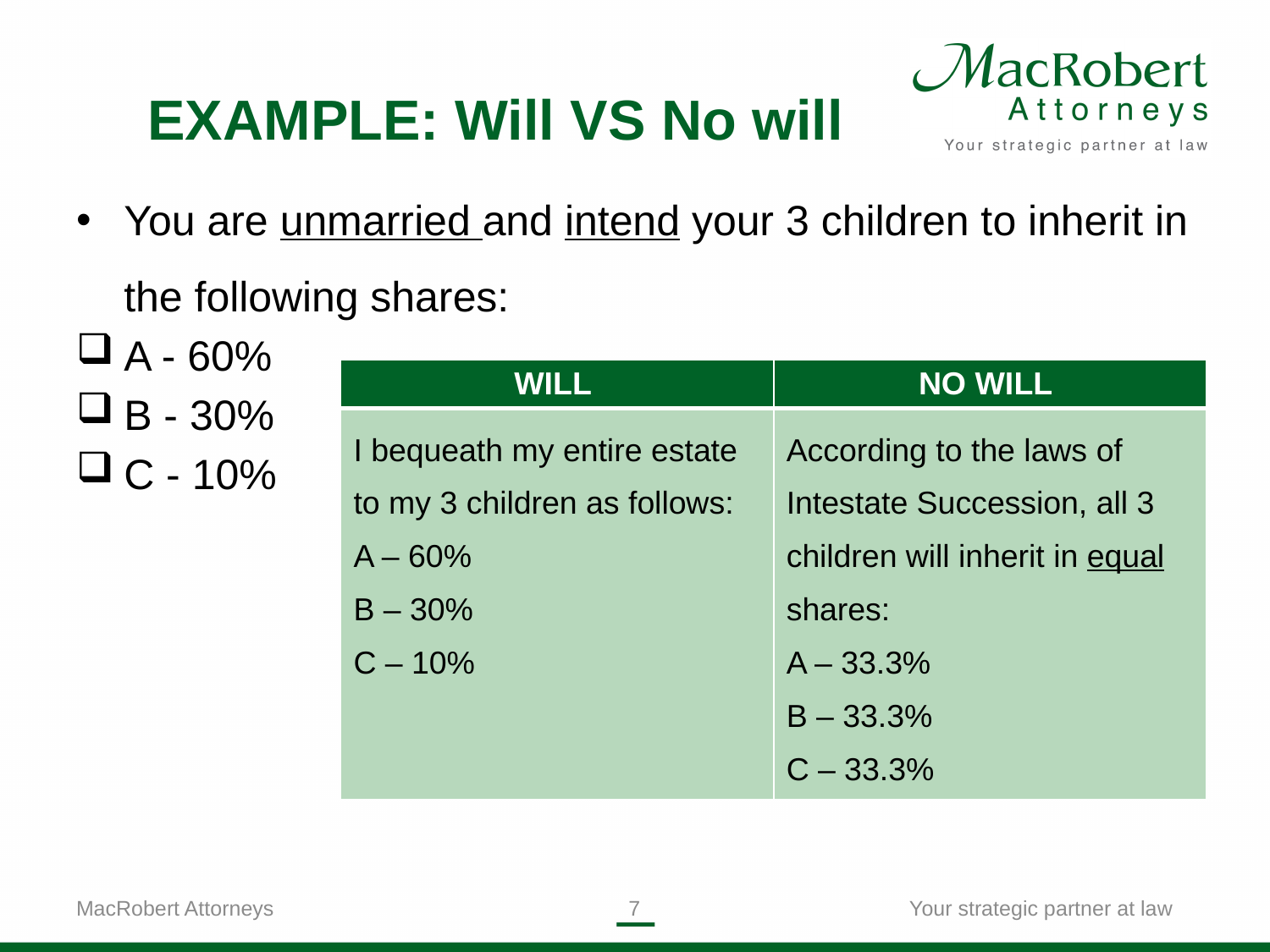

# EXAMPLE: Will VS No will
You are unmarried and intend your 3 children to inherit in the following shares:
A - 60%
B - 30%
C - 10%

| WILL | NO WILL |
| --- | --- |
| I bequeath my entire estate to my 3 children as follows: A – 60% B – 30% C – 10% | According to the laws of Intestate Succession, all 3 children will inherit in equal shares: A – 33.3% B – 33.3% C – 33.3% |
MacRobert Attorneys
7
Your strategic partner at law